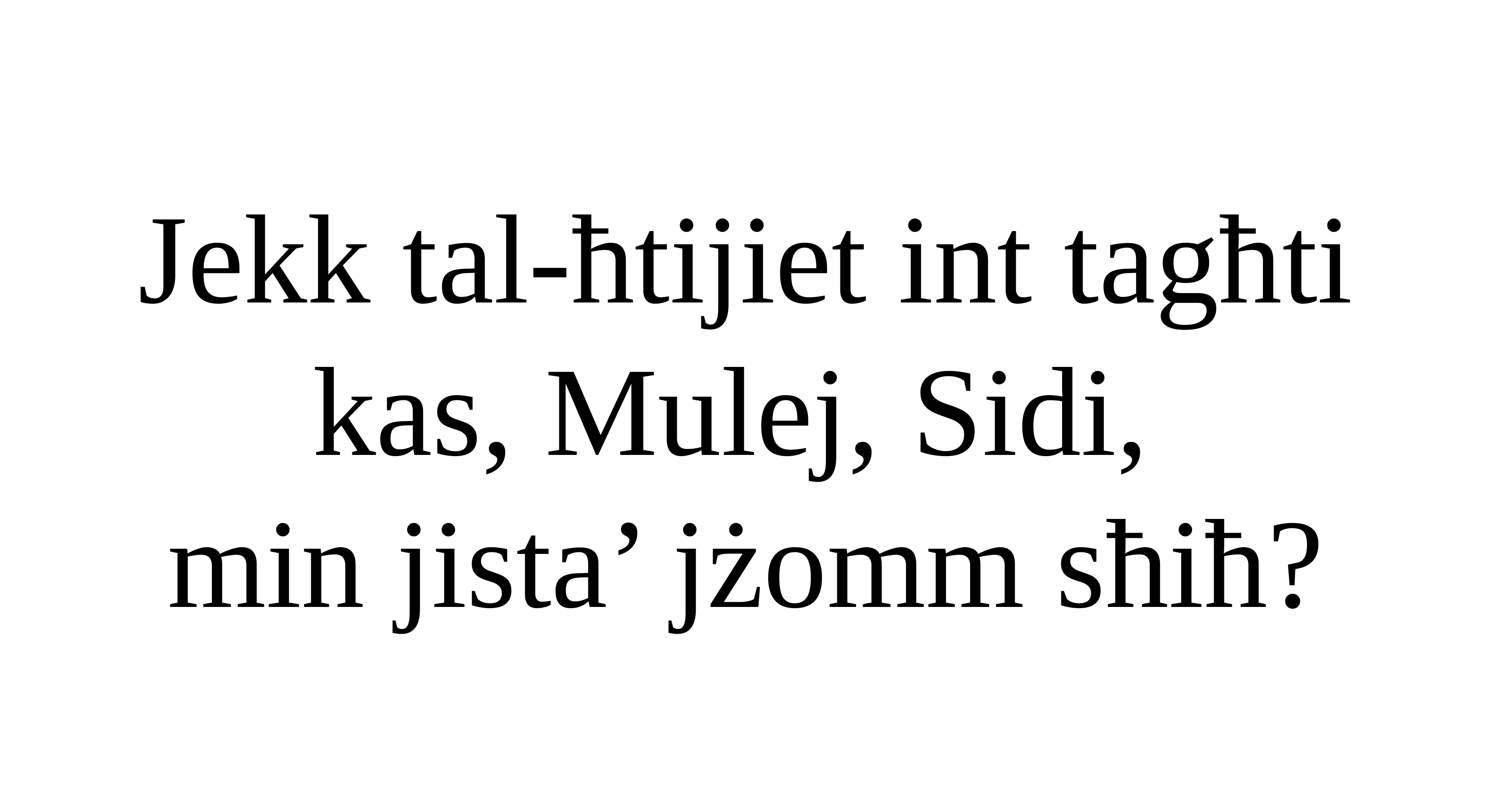

Jekk tal-ħtijiet int tagħti kas, Mulej, Sidi,
min jista’ jżomm sħiħ?